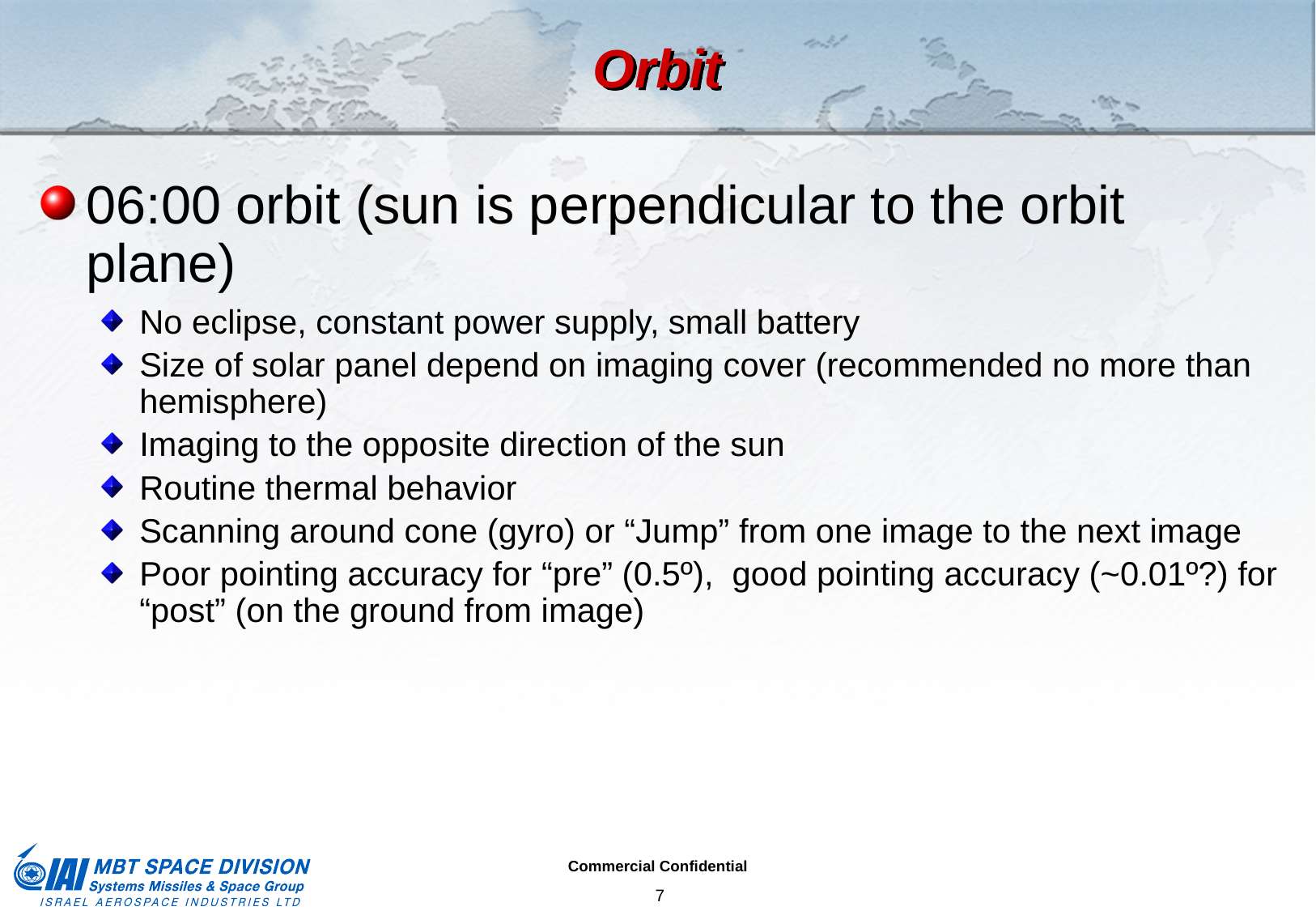

# Orbit
06:00 orbit (sun is perpendicular to the orbit plane)
No eclipse, constant power supply, small battery
Size of solar panel depend on imaging cover (recommended no more than hemisphere)
Imaging to the opposite direction of the sun
Routine thermal behavior
Scanning around cone (gyro) or “Jump” from one image to the next image
Poor pointing accuracy for “pre” (0.5º),  good pointing accuracy (~0.01º?) for “post” (on the ground from image)